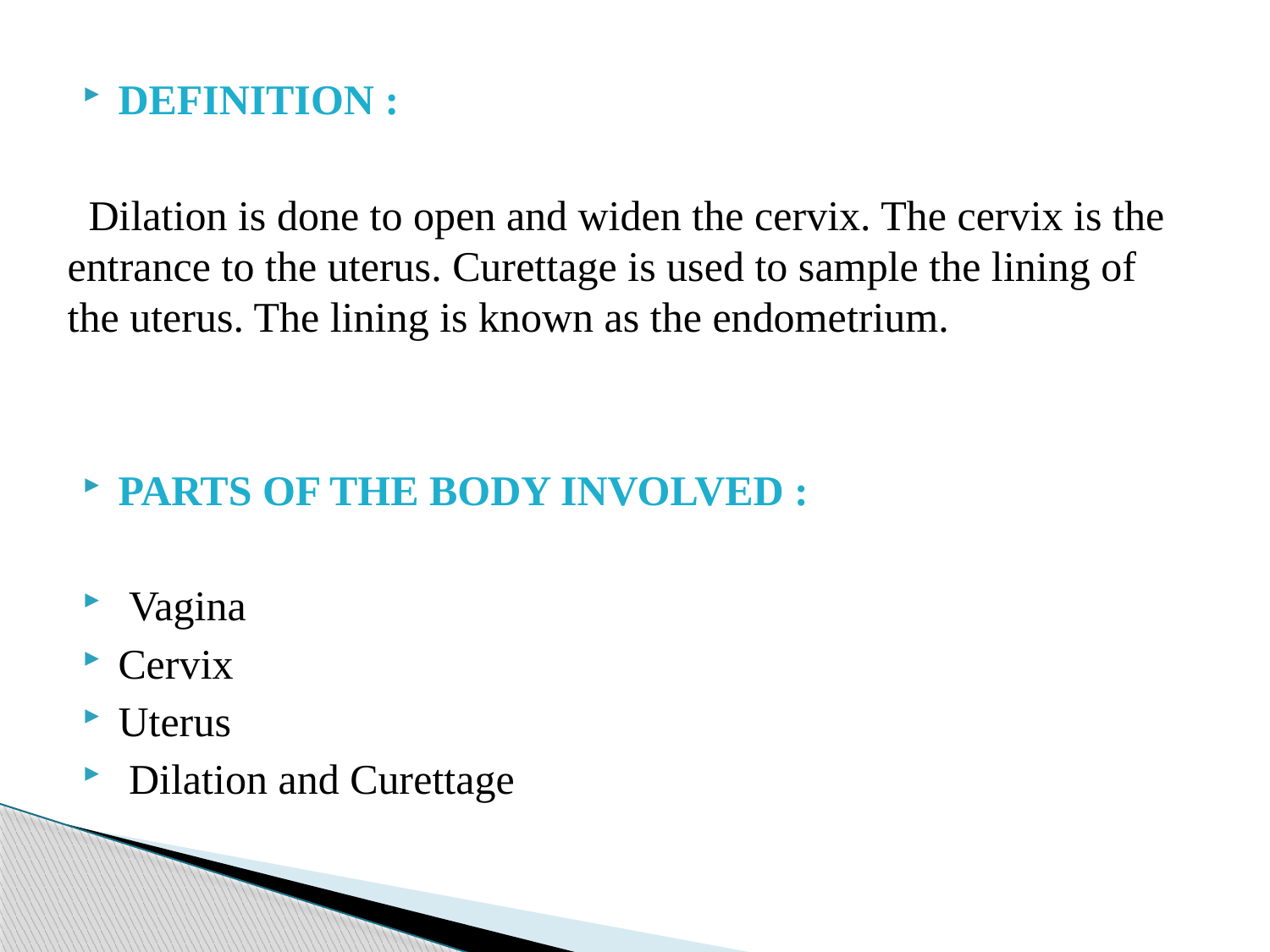

DEFINITION :

  Dilation is done to open and widen the cervix. The cervix is the entrance to the uterus. Curettage is used to sample the lining of the uterus. The lining is known as the endometrium.

PARTS OF THE BODY INVOLVED :

 Vagina
Cervix
Uterus
 Dilation and Curettage